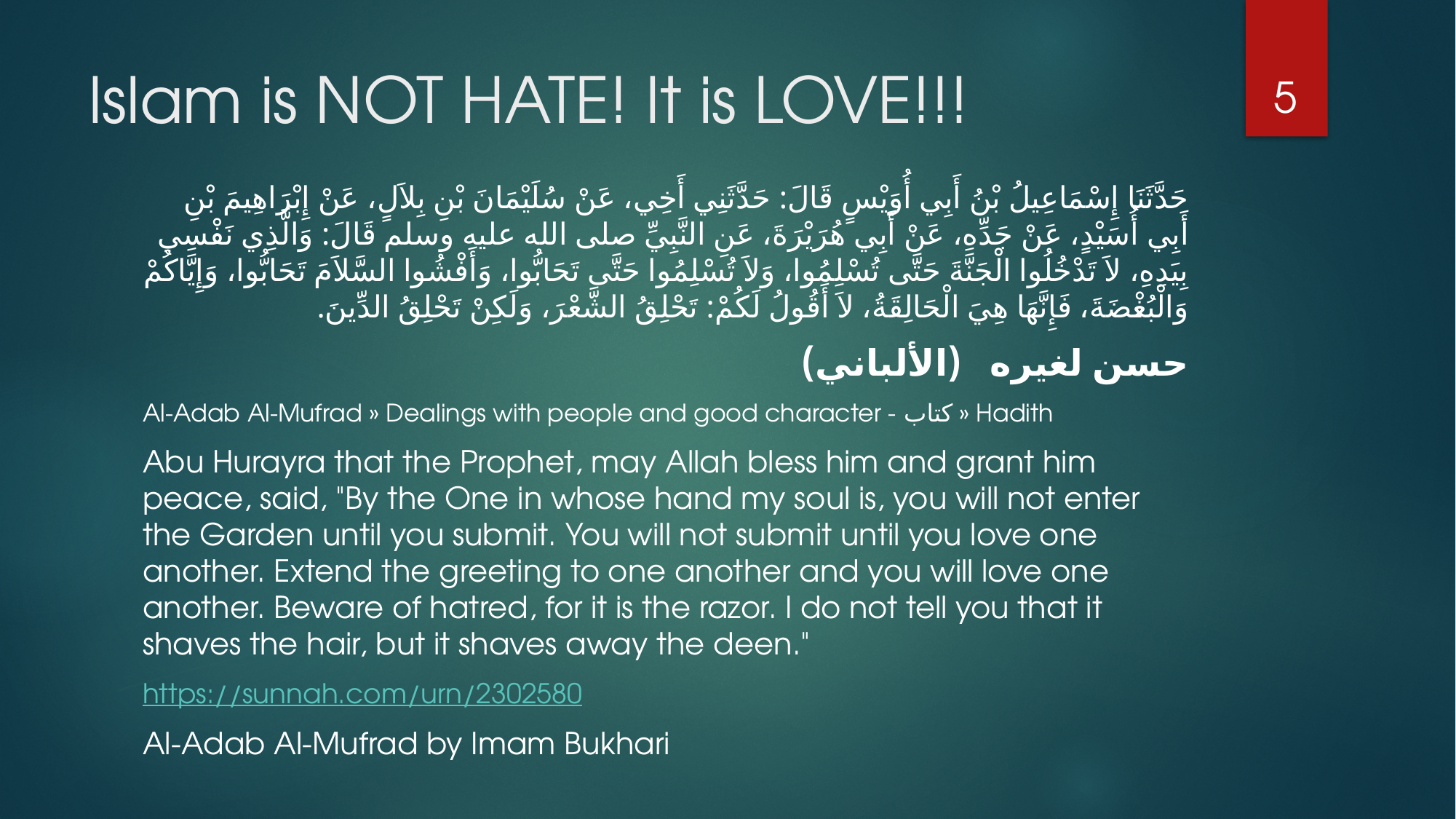

5
# Islam is NOT HATE! It is LOVE!!!
حَدَّثَنَا إِسْمَاعِيلُ بْنُ أَبِي أُوَيْسٍ قَالَ‏:‏ حَدَّثَنِي أَخِي، عَنْ سُلَيْمَانَ بْنِ بِلاَلٍ، عَنْ إِبْرَاهِيمَ بْنِ أَبِي أُسَيْدٍ، عَنْ جَدِّهِ، عَنْ أَبِي هُرَيْرَةَ، عَنِ النَّبِيِّ صلى الله عليه وسلم قَالَ‏:‏ وَالَّذِي نَفْسِي بِيَدِهِ، لاَ تَدْخُلُوا الْجَنَّةَ حَتَّى تُسْلِمُوا، وَلاَ تُسْلِمُوا حَتَّى تَحَابُّوا، وَأَفْشُوا السَّلاَمَ تَحَابُّوا، وَإِيَّاكُمْ وَالْبُغْضَةَ، فَإِنَّهَا هِيَ الْحَالِقَةُ، لاَ أَقُولُ لَكُمْ‏:‏ تَحْلِقُ الشَّعْرَ، وَلَكِنْ تَحْلِقُ الدِّينَ‏.‏
حسن لغيره   (الألباني)
Al-Adab Al-Mufrad » Dealings with people and good character - كتاب » Hadith
Abu Hurayra that the Prophet, may Allah bless him and grant him peace, said, "By the One in whose hand my soul is, you will not enter the Garden until you submit. You will not submit until you love one another. Extend the greeting to one another and you will love one another. Beware of hatred, for it is the razor. I do not tell you that it shaves the hair, but it shaves away the deen."
https://sunnah.com/urn/2302580
Al-Adab Al-Mufrad by Imam Bukhari